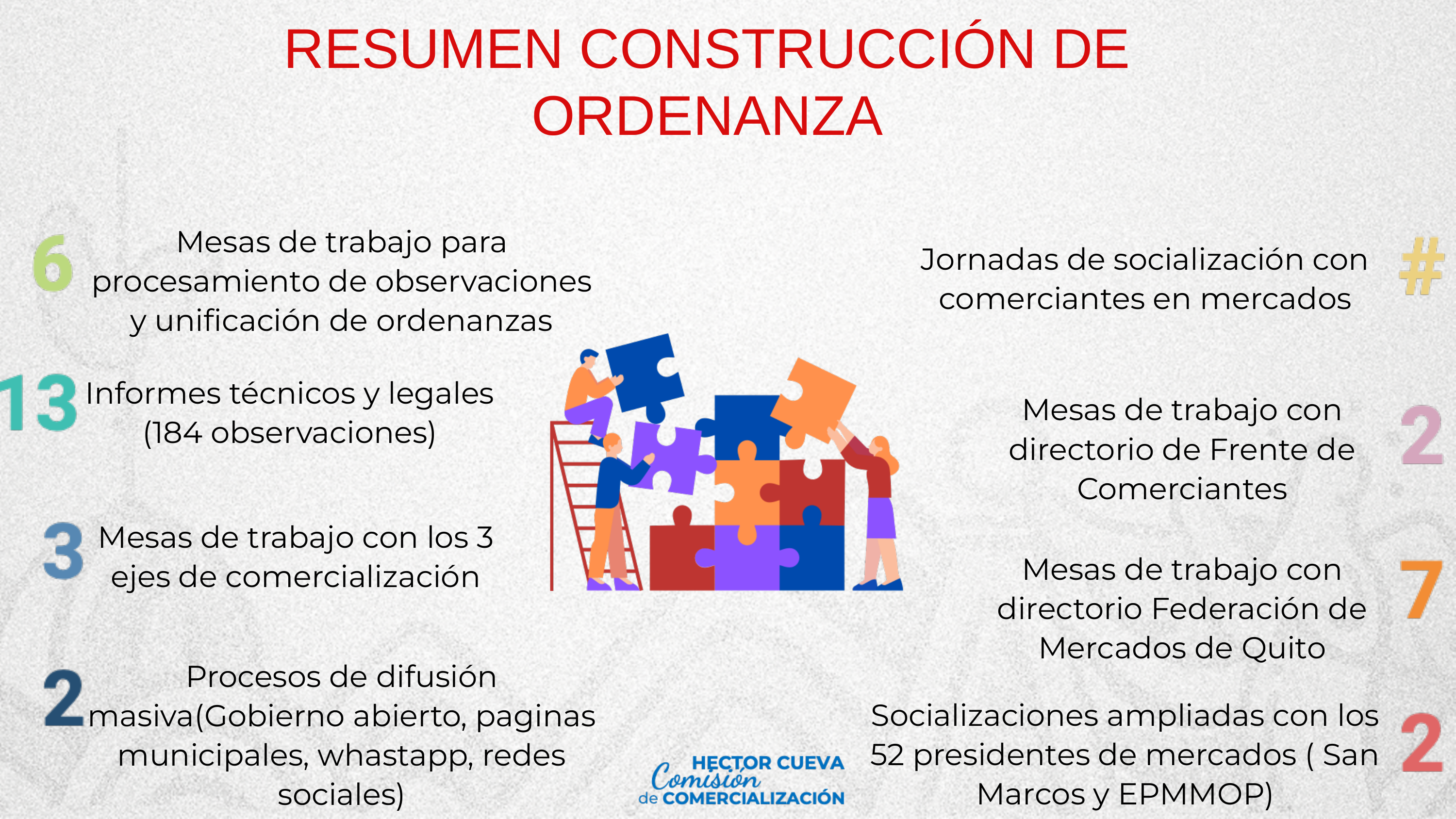

RESUMEN CONSTRUCCIÓN DE ORDENANZA

Mesas de trabajo para procesamiento de observaciones y unificación de ordenanzas
Jornadas de socialización con comerciantes en mercados

Informes técnicos y legales (184 observaciones)
Mesas de trabajo con directorio de Frente de Comerciantes
Mesas de trabajo con los 3 ejes de comercialización
Mesas de trabajo con directorio Federación de Mercados de Quito
Procesos de difusión masiva(Gobierno abierto, paginas municipales, whastapp, redes sociales)
Socializaciones ampliadas con los 52 presidentes de mercados ( San Marcos y EPMMOP)